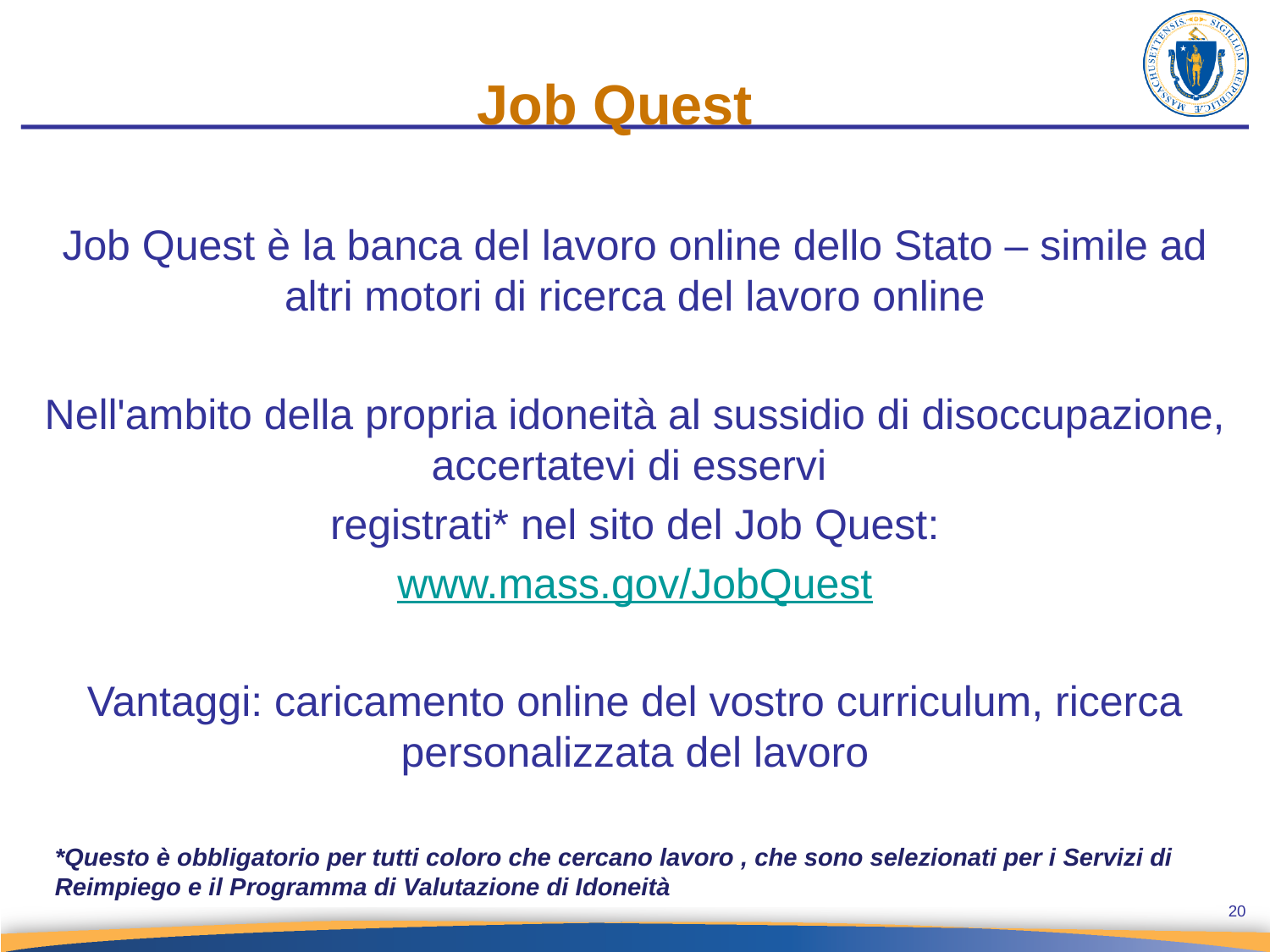

Job Quest
Job Quest è la banca del lavoro online dello Stato – simile ad altri motori di ricerca del lavoro online

Nell'ambito della propria idoneità al sussidio di disoccupazione, accertatevi di esservi
registrati* nel sito del Job Quest:
www.mass.gov/JobQuest

Vantaggi: caricamento online del vostro curriculum, ricerca personalizzata del lavoro

*Questo è obbligatorio per tutti coloro che cercano lavoro , che sono selezionati per i Servizi di Reimpiego e il Programma di Valutazione di Idoneità
20